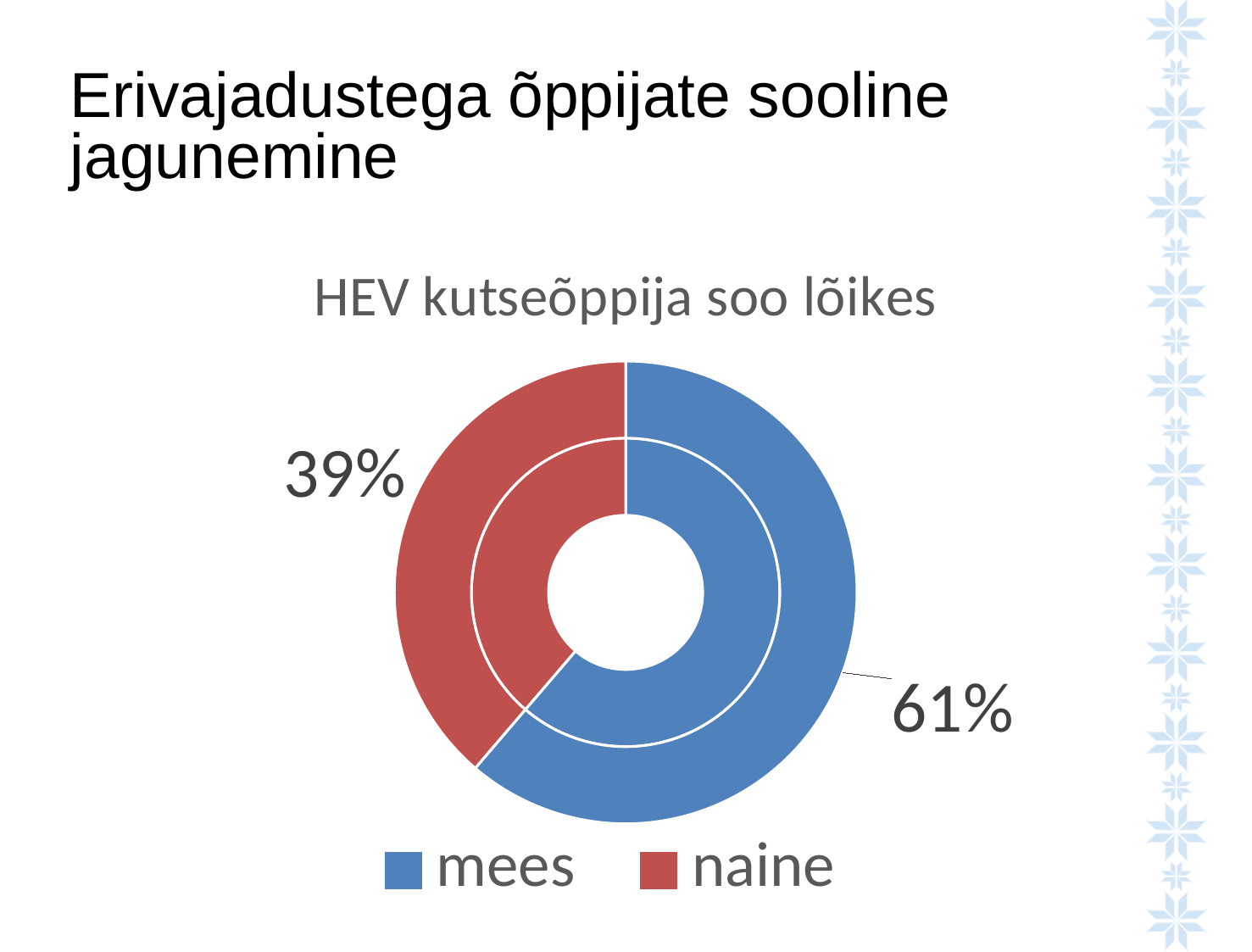

# Erivajadustega õppijate sooline jagunemine

### Chart: HEV kutseõppija soo lõikes

| Category |  |  |
|---|---|---|
| mees | 590.0 | 0.612668743509865 |
| naine | 373.0 | 0.387331256490135 |